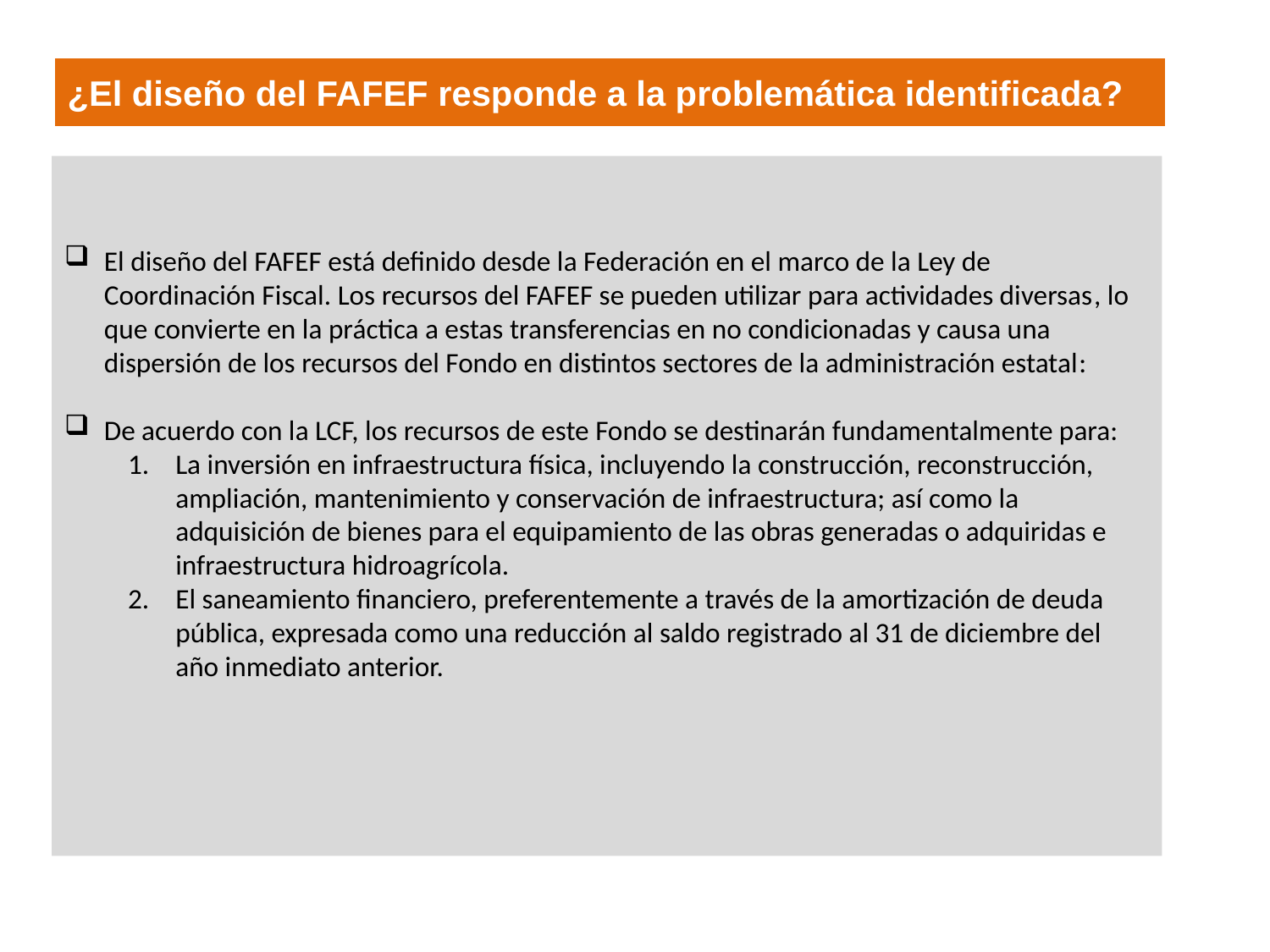

¿El diseño del FAFEF responde a la problemática identificada?
El diseño del FAFEF está definido desde la Federación en el marco de la Ley de Coordinación Fiscal. Los recursos del FAFEF se pueden utilizar para actividades diversas, lo que convierte en la práctica a estas transferencias en no condicionadas y causa una dispersión de los recursos del Fondo en distintos sectores de la administración estatal:

De acuerdo con la LCF, los recursos de este Fondo se destinarán fundamentalmente para:
La inversión en infraestructura física, incluyendo la construcción, reconstrucción, ampliación, mantenimiento y conservación de infraestructura; así como la adquisición de bienes para el equipamiento de las obras generadas o adquiridas e infraestructura hidroagrícola.
El saneamiento financiero, preferentemente a través de la amortización de deuda pública, expresada como una reducción al saldo registrado al 31 de diciembre del año inmediato anterior.